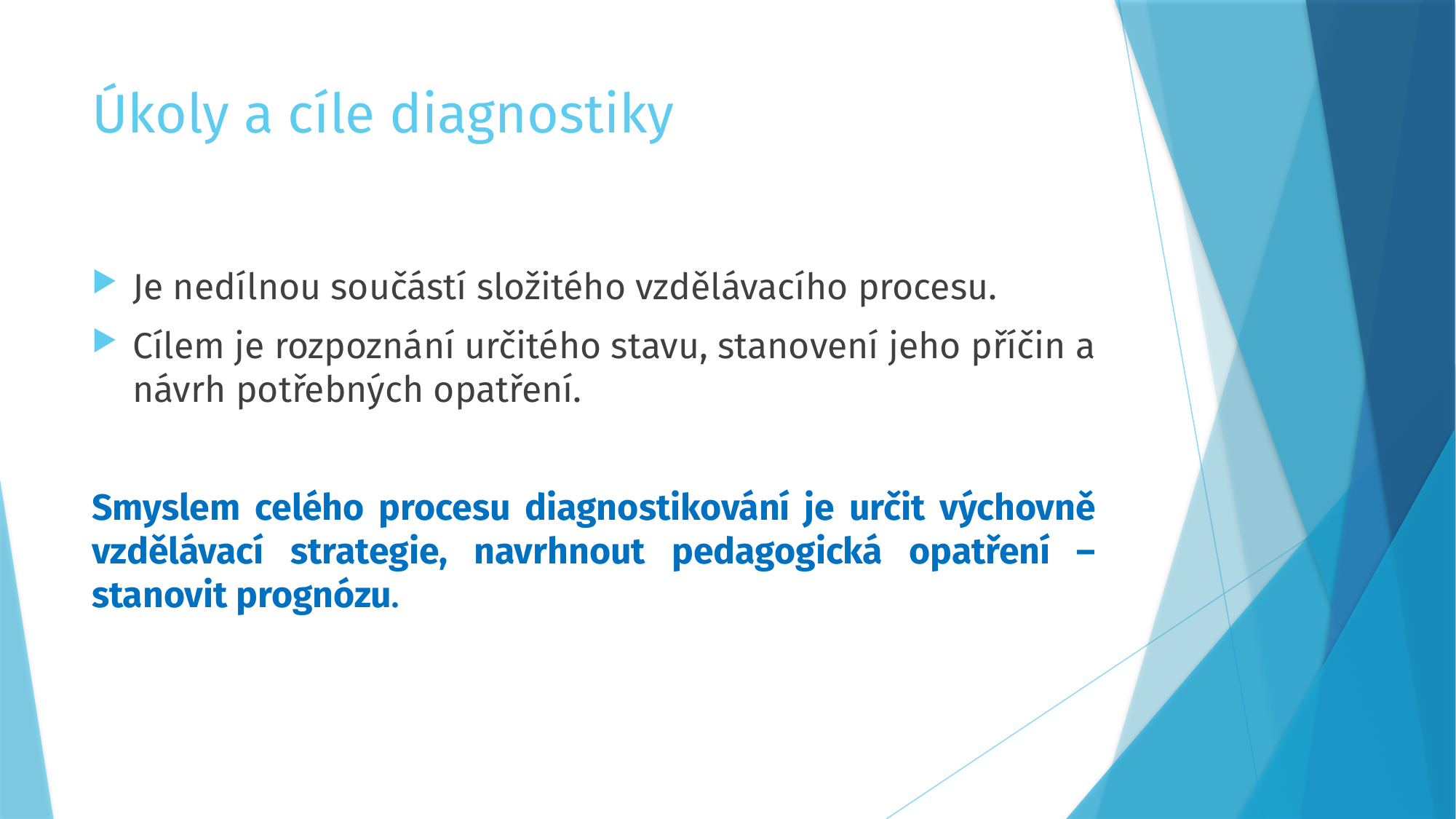

# Úkoly a cíle diagnostiky
Je nedílnou součástí složitého vzdělávacího procesu.
Cílem je rozpoznání určitého stavu, stanovení jeho příčin a návrh potřebných opatření.

Smyslem celého procesu diagnostikování je určit výchovně vzdělávací strategie, navrhnout pedagogická opatření – stanovit prognózu.